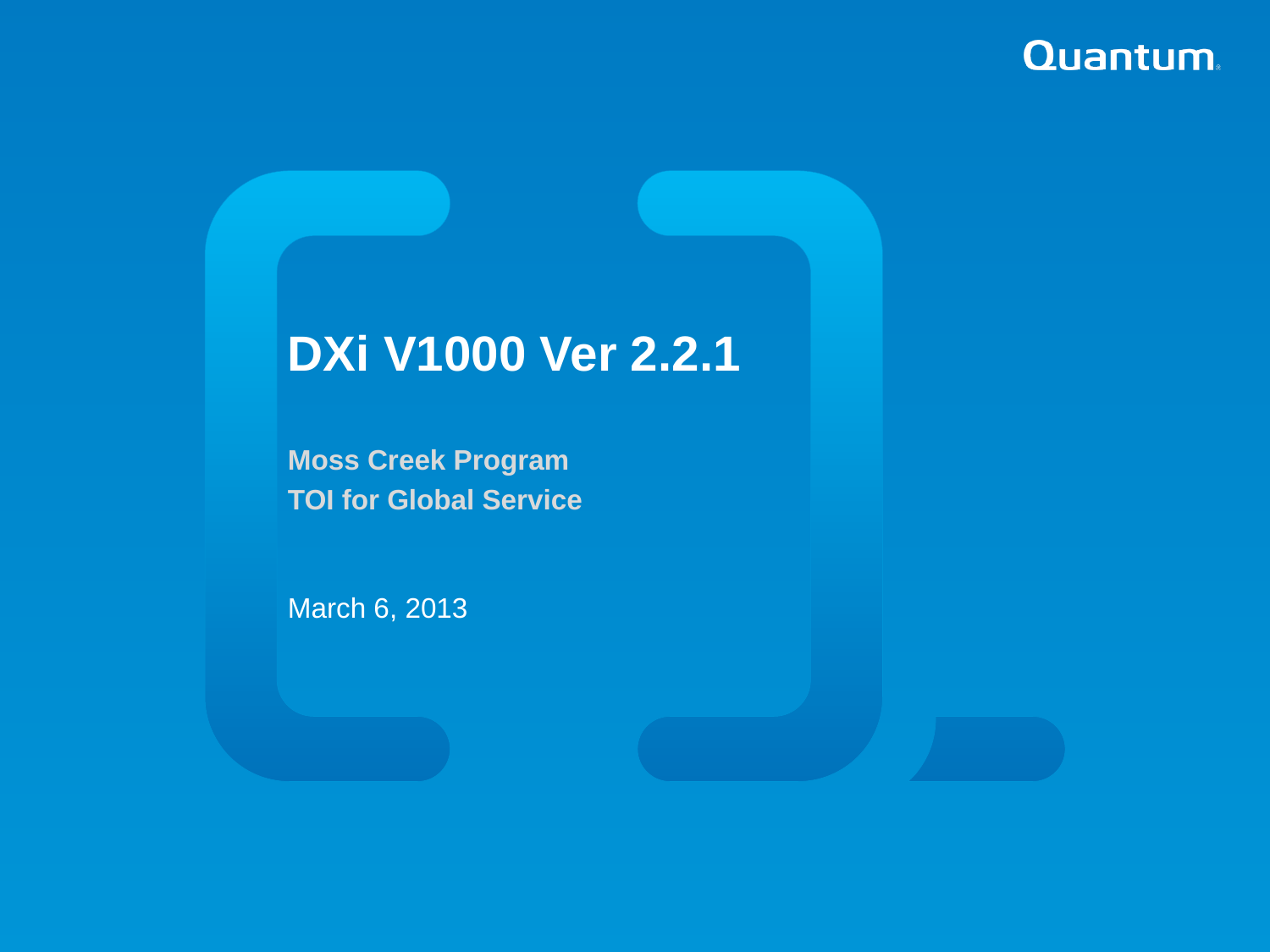

DXi V1000 Ver 2.2.1
Moss Creek Program
TOI for Global Service

March 6, 2013